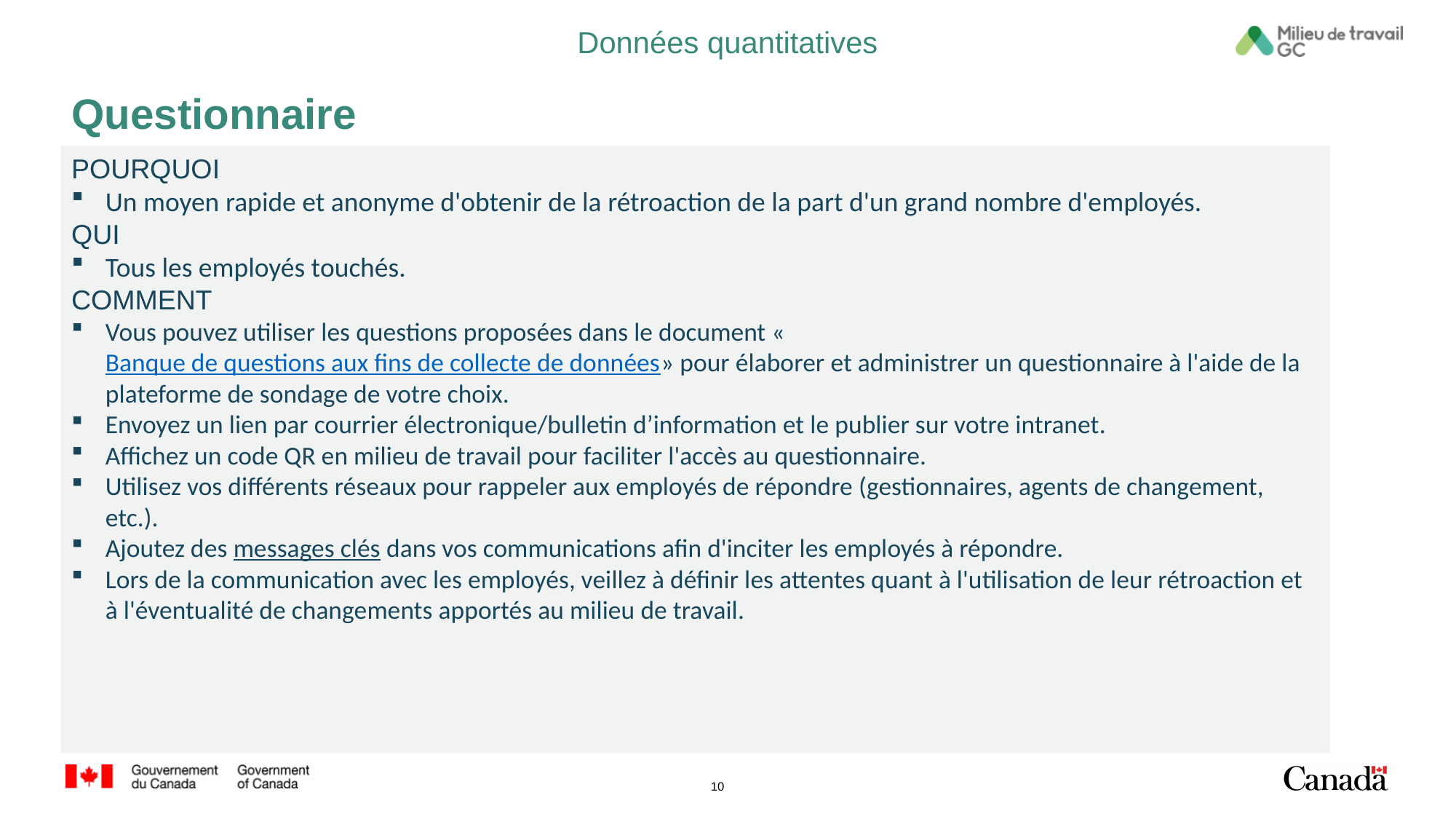

Données quantitatives
# Questionnaire
POURQUOI
Un moyen rapide et anonyme d'obtenir de la rétroaction de la part d'un grand nombre d'employés.
QUI
Tous les employés touchés.
COMMENT
Vous pouvez utiliser les questions proposées dans le document «Banque de questions aux fins de collecte de données» pour élaborer et administrer un questionnaire à l'aide de la plateforme de sondage de votre choix.
Envoyez un lien par courrier électronique/bulletin d’information et le publier sur votre intranet.
Affichez un code QR en milieu de travail pour faciliter l'accès au questionnaire.
Utilisez vos différents réseaux pour rappeler aux employés de répondre (gestionnaires, agents de changement, etc.).
Ajoutez des messages clés dans vos communications afin d'inciter les employés à répondre.
Lors de la communication avec les employés, veillez à définir les attentes quant à l'utilisation de leur rétroaction et à l'éventualité de changements apportés au milieu de travail.